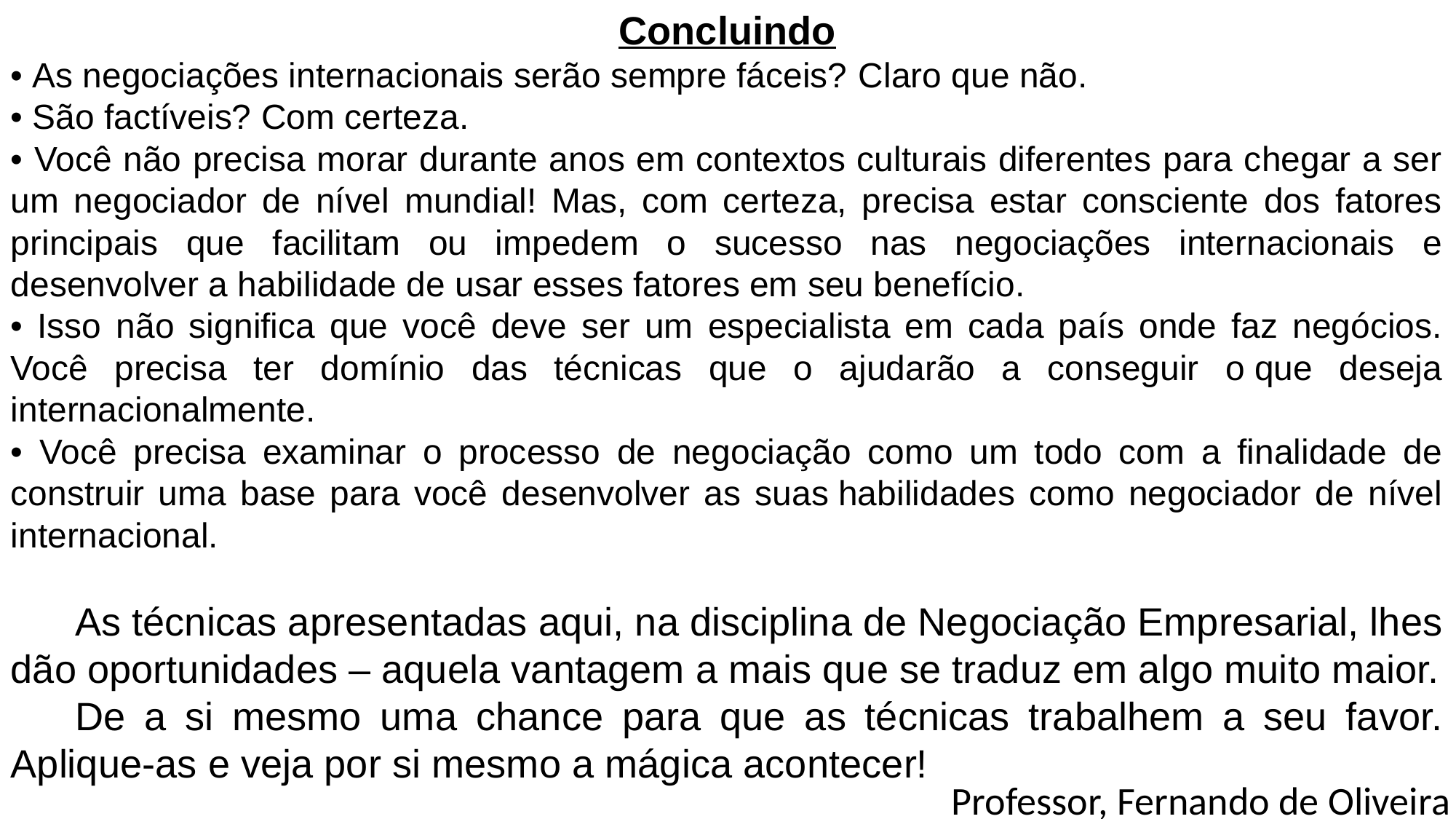

Concluindo
• As negociações internacionais serão sempre fáceis? Claro que não.
• São factíveis? Com certeza.
• Você não precisa morar durante anos em contextos culturais diferentes para chegar a ser um negociador de nível mundial! Mas, com certeza, precisa estar consciente dos fatores principais que facilitam ou impedem o sucesso nas negociações internacionais e desenvolver a habilidade de usar esses fatores em seu benefício.
• Isso não significa que você deve ser um especialista em cada país onde faz negócios. Você precisa ter domínio das técnicas que o ajudarão a conseguir o que deseja internacionalmente.
• Você precisa examinar o processo de negociação como um todo com a finalidade de construir uma base para você desenvolver as suas habilidades como negociador de nível internacional.

As técnicas apresentadas aqui, na disciplina de Negociação Empresarial, lhes dão oportunidades – aquela vantagem a mais que se traduz em algo muito maior.
De a si mesmo uma chance para que as técnicas trabalhem a seu favor. Aplique-as e veja por si mesmo a mágica acontecer!
Professor, Fernando de Oliveira